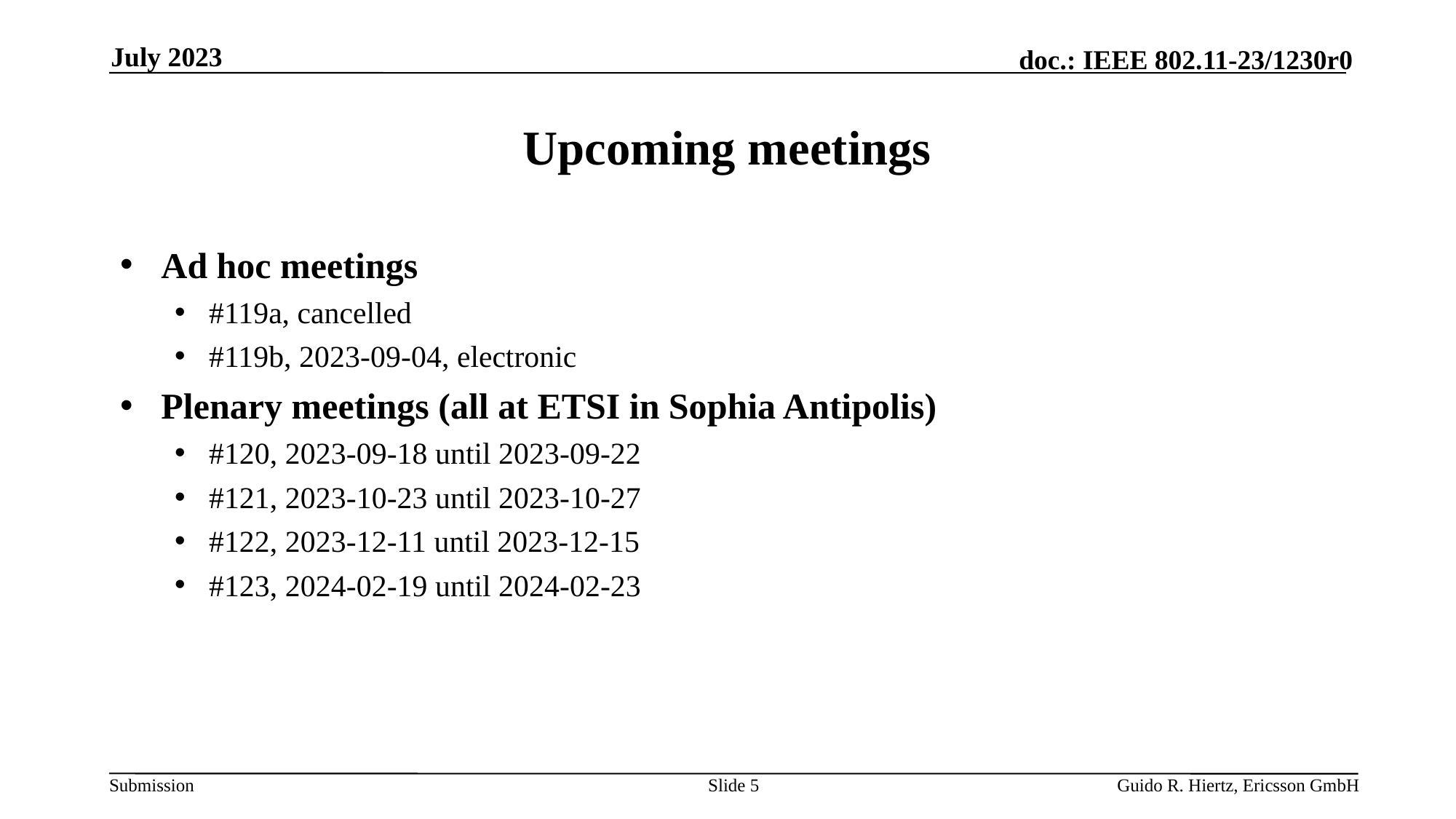

July 2023
# Upcoming meetings
Ad hoc meetings
#119a, cancelled
#119b, 2023-09-04, electronic
Plenary meetings (all at ETSI in Sophia Antipolis)
#120, 2023-09-18 until 2023-09-22
#121, 2023-10-23 until 2023-10-27
#122, 2023-12-11 until 2023-12-15
#123, 2024-02-19 until 2024-02-23
Slide 5
Guido R. Hiertz, Ericsson GmbH